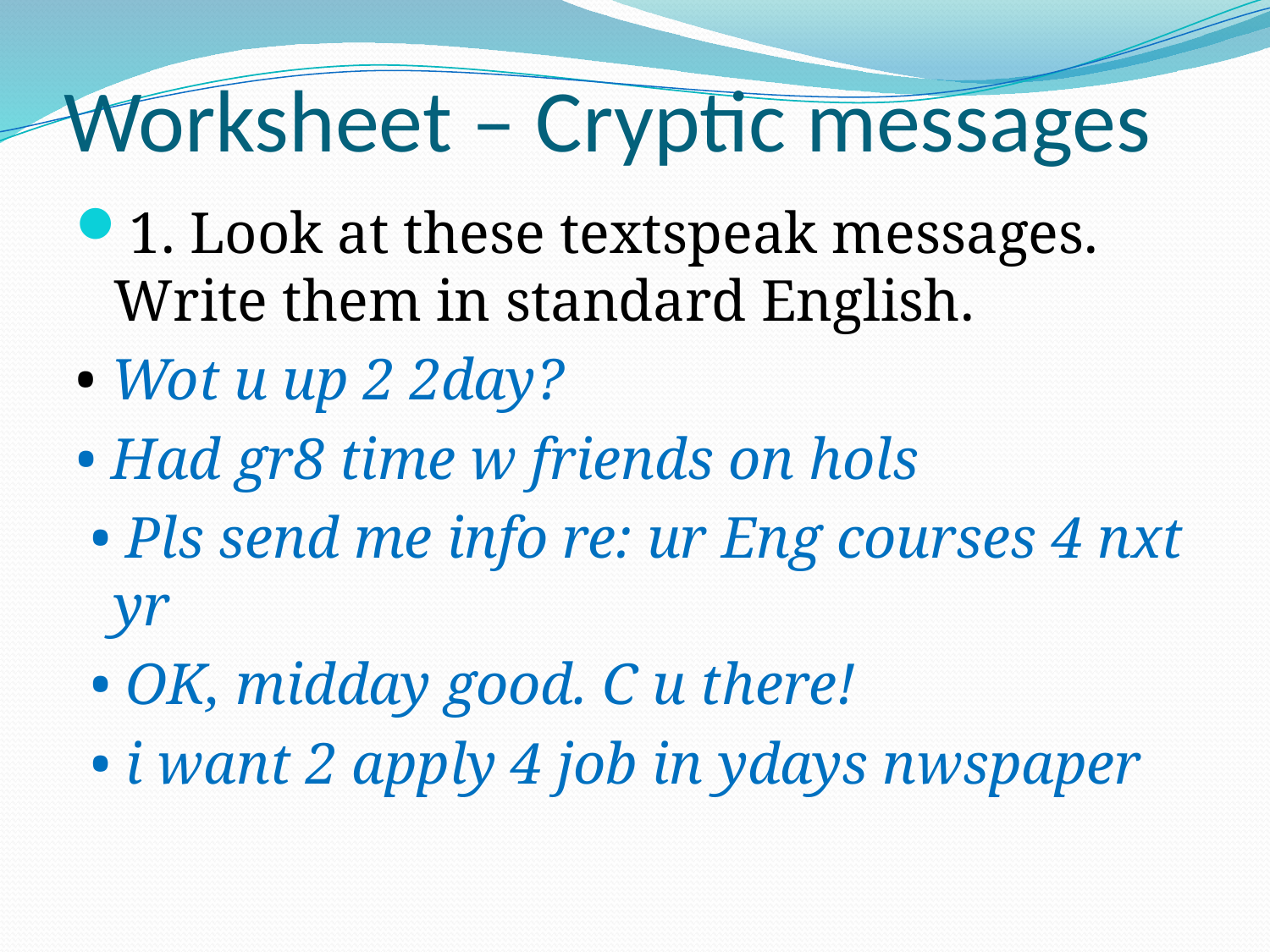

# Worksheet – Cryptic messages
1. Look at these textspeak messages. Write them in standard English.
• Wot u up 2 2day?
• Had gr8 time w friends on hols
 • Pls send me info re: ur Eng courses 4 nxt yr
 • OK, midday good. C u there!
 • i want 2 apply 4 job in ydays nwspaper